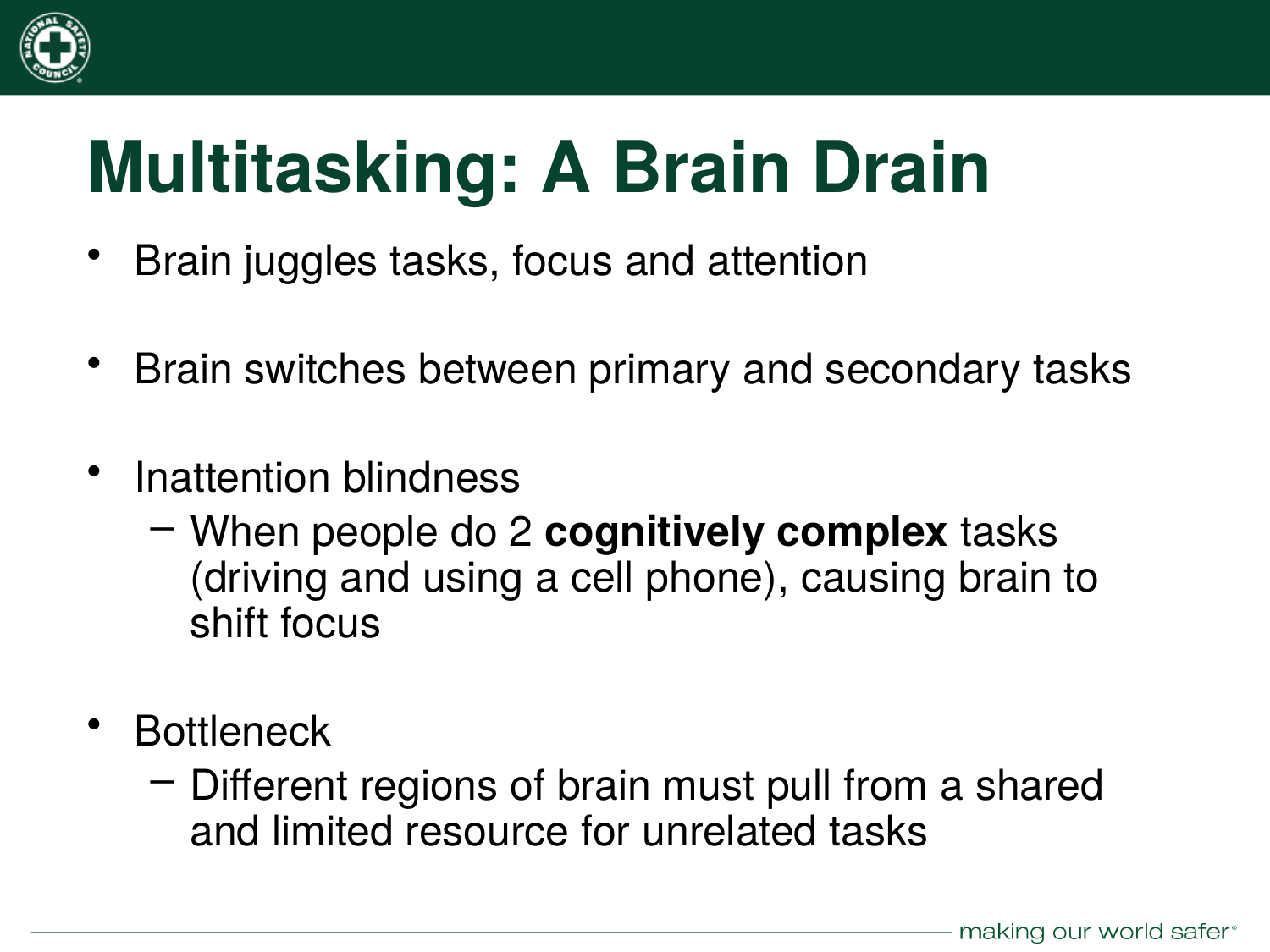

# Multitasking: A Brain Drain
Brain juggles tasks, focus and attention

Brain switches between primary and secondary tasks

Inattention blindness
When people do 2 cognitively complex tasks (driving and using a cell phone), causing brain to shift focus

Bottleneck
Different regions of brain must pull from a shared and limited resource for unrelated tasks